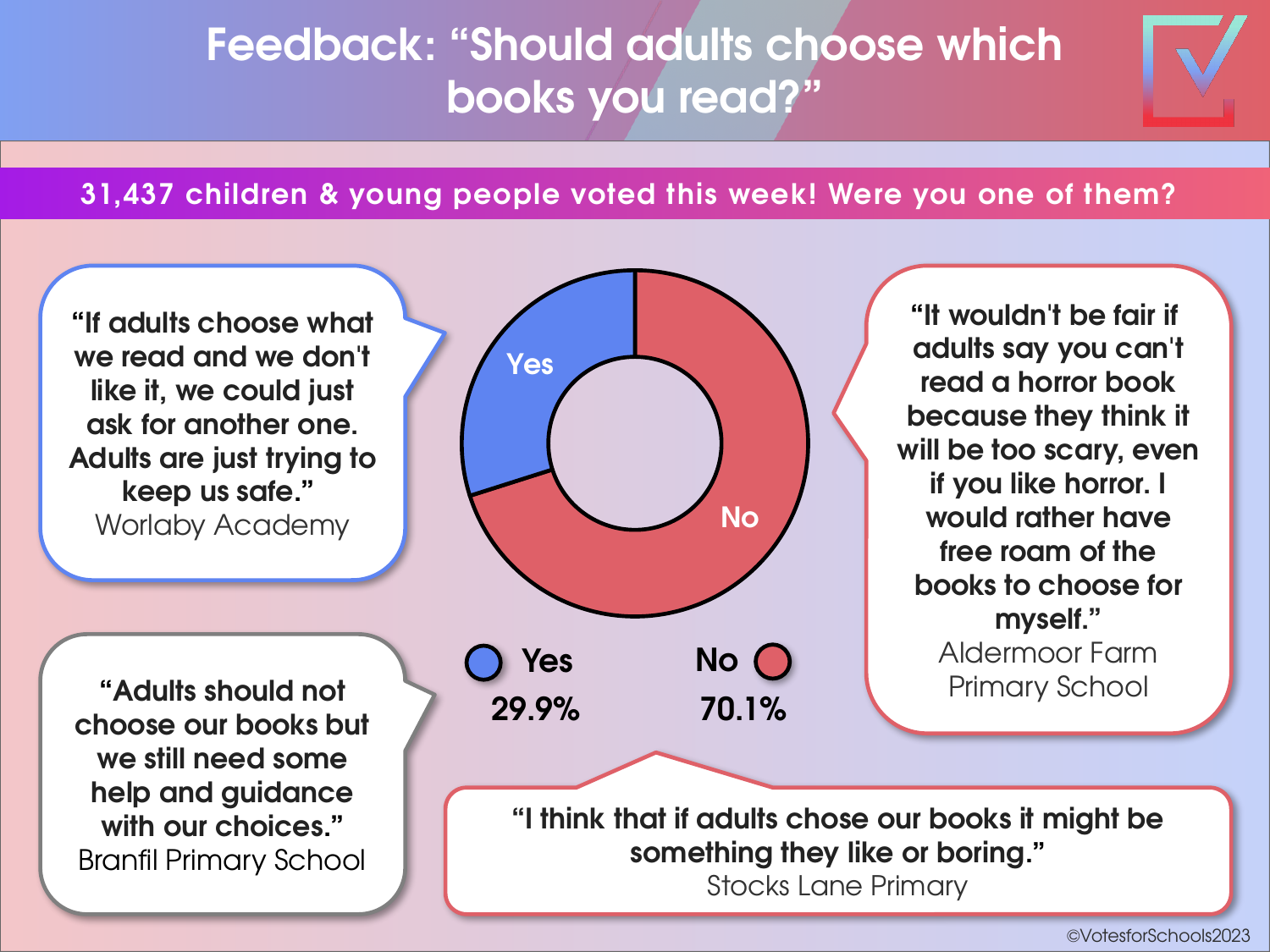

Feedback: “Should adults choose which books you read?”

31,437 children & young people voted this week! Were you one of them?

### Chart

| Category | Column1 |
|---|---|
| No | 0.701 |
| Yes | 0.299 |
“It wouldn't be fair if  adults say you can't read a horror book because they think it will be too scary, even if you like horror. I would rather have free roam of the books to choose for myself.”
Aldermoor Farm Primary School
“If adults choose what we read and we don't like it, we could just ask for another one. Adults are just trying to keep us safe.”
Worlaby Academy
No

70.1%
Yes

29.9%
“Adults should not choose our books but we still need some help and guidance with our choices.”
Branfil Primary School
“I think that if adults chose our books it might be something they like or boring.”
Stocks Lane Primary
 ©VotesforSchools2023